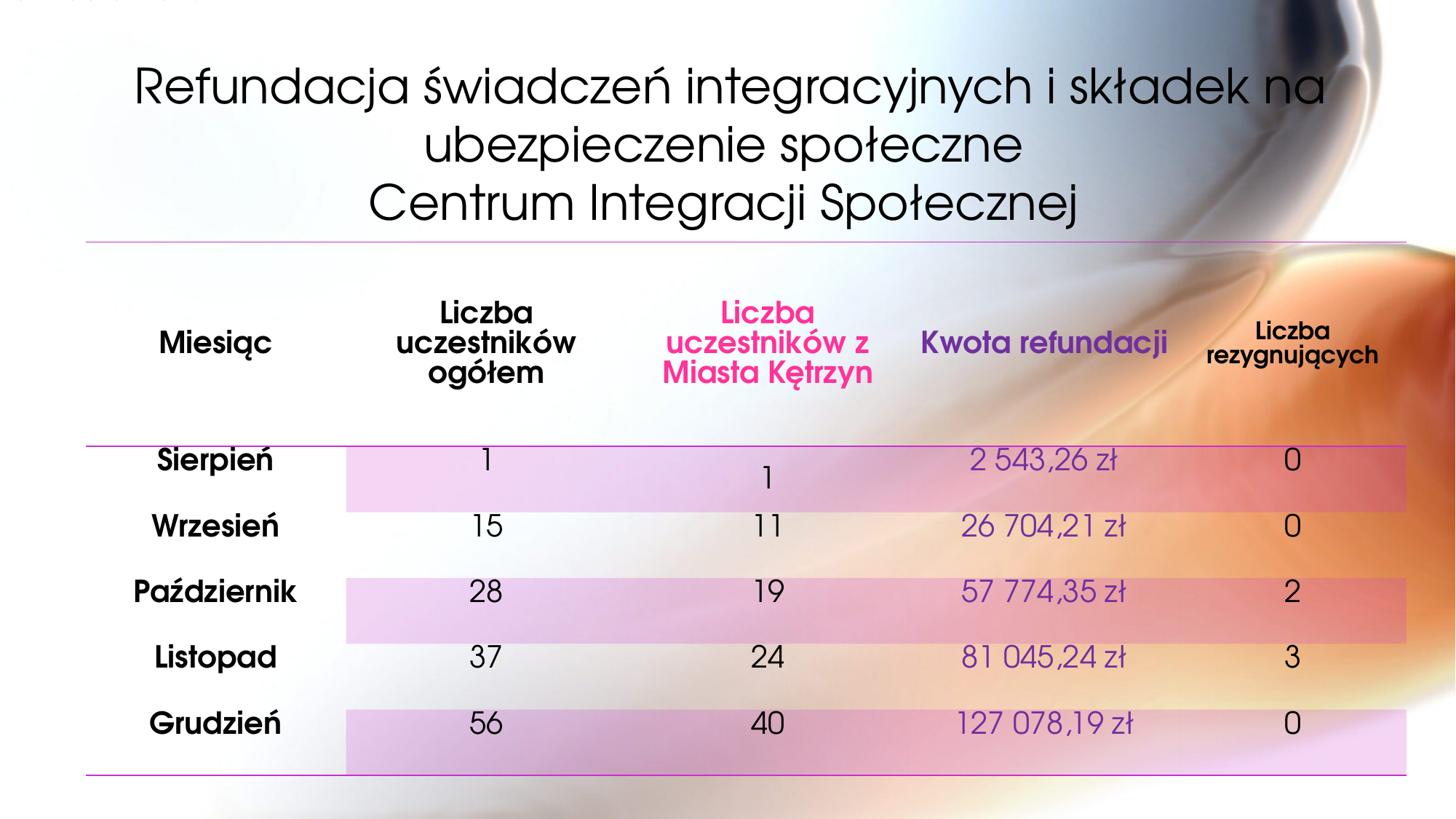

REFUNDACJA ŚWIADCZEŃ INTEGRACYJNYCH I SKŁADEK NA UBEZPIECZENIA SPOŁECZNE 2024R.

# Refundacja świadczeń integracyjnych i składek na ubezpieczenie społeczne Centrum Integracji Społecznej
| Miesiąc | Liczba uczestników ogółem | Liczba uczestników z Miasta Kętrzyn | Kwota refundacji | Liczba rezygnujących |
| --- | --- | --- | --- | --- |
| Sierpień | 1 | 1 | 2 543,26 zł | 0 |
| Wrzesień | 15 | 11 | 26 704,21 zł | 0 |
| Październik | 28 | 19 | 57 774,35 zł | 2 |
| Listopad | 37 | 24 | 81 045,24 zł | 3 |
| Grudzień | 56 | 40 | 127 078,19 zł | 0 |